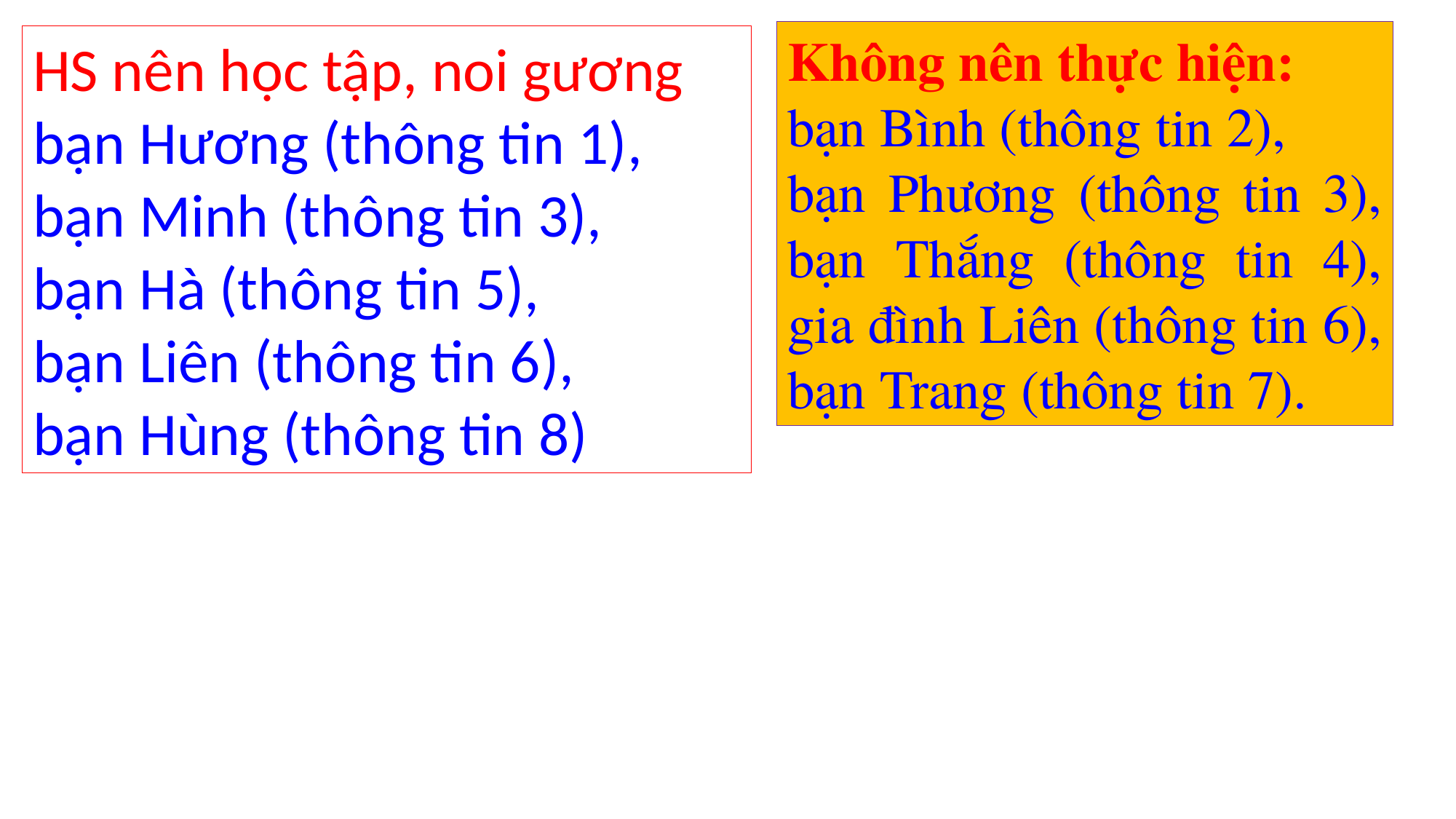

Không nên thực hiện:
bạn Bình (thông tin 2),
bạn Phương (thông tin 3), bạn Thắng (thông tin 4), gia đình Liên (thông tin 6), bạn Trang (thông tin 7).
HS nên học tập, noi gương
bạn Hương (thông tin 1),
bạn Minh (thông tin 3),
bạn Hà (thông tin 5),
bạn Liên (thông tin 6),
bạn Hùng (thông tin 8)